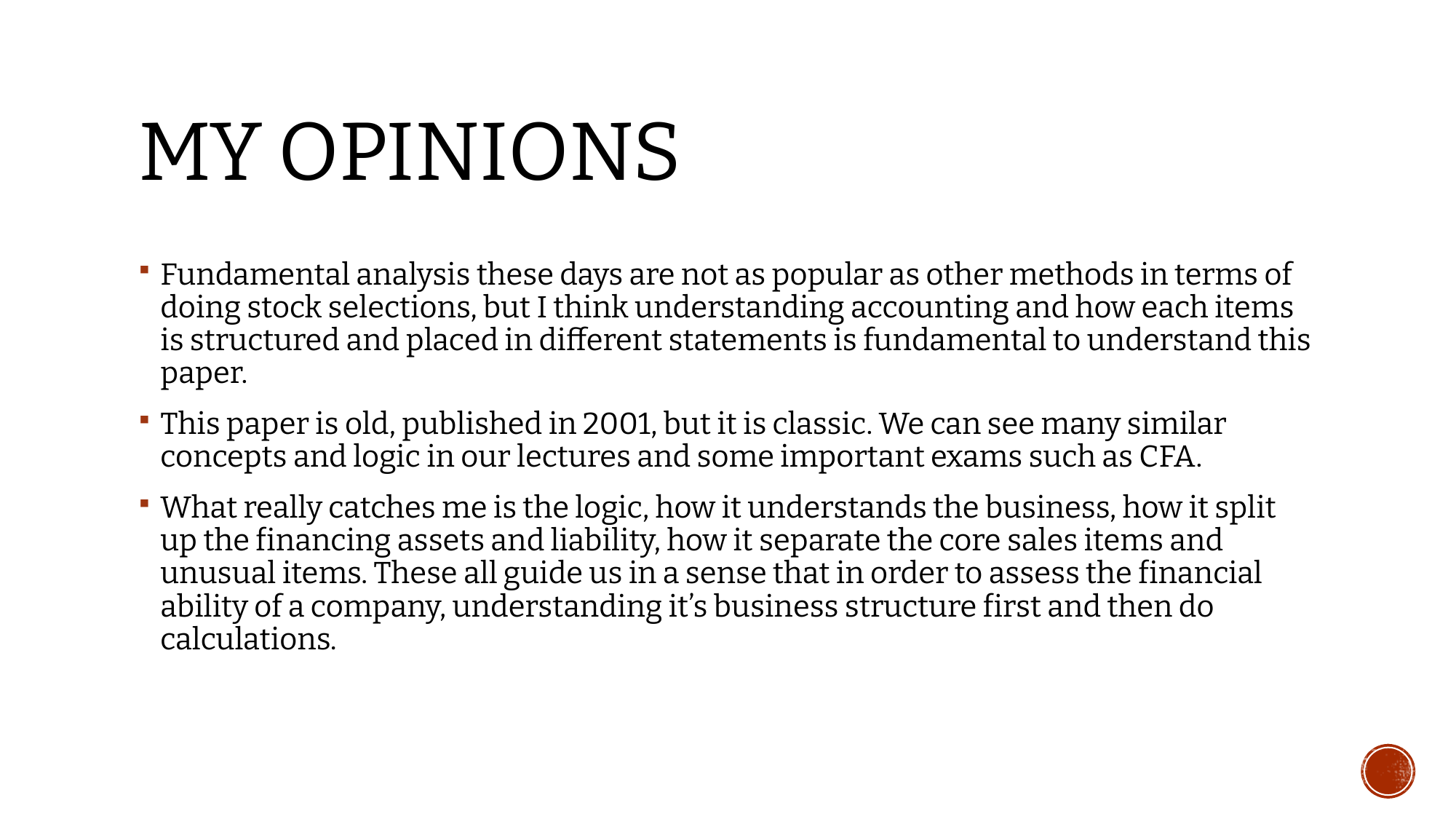

# My opinions
Fundamental analysis these days are not as popular as other methods in terms of doing stock selections, but I think understanding accounting and how each items is structured and placed in different statements is fundamental to understand this paper.
This paper is old, published in 2001, but it is classic. We can see many similar concepts and logic in our lectures and some important exams such as CFA.
What really catches me is the logic, how it understands the business, how it split up the financing assets and liability, how it separate the core sales items and unusual items. These all guide us in a sense that in order to assess the financial ability of a company, understanding it’s business structure first and then do calculations.